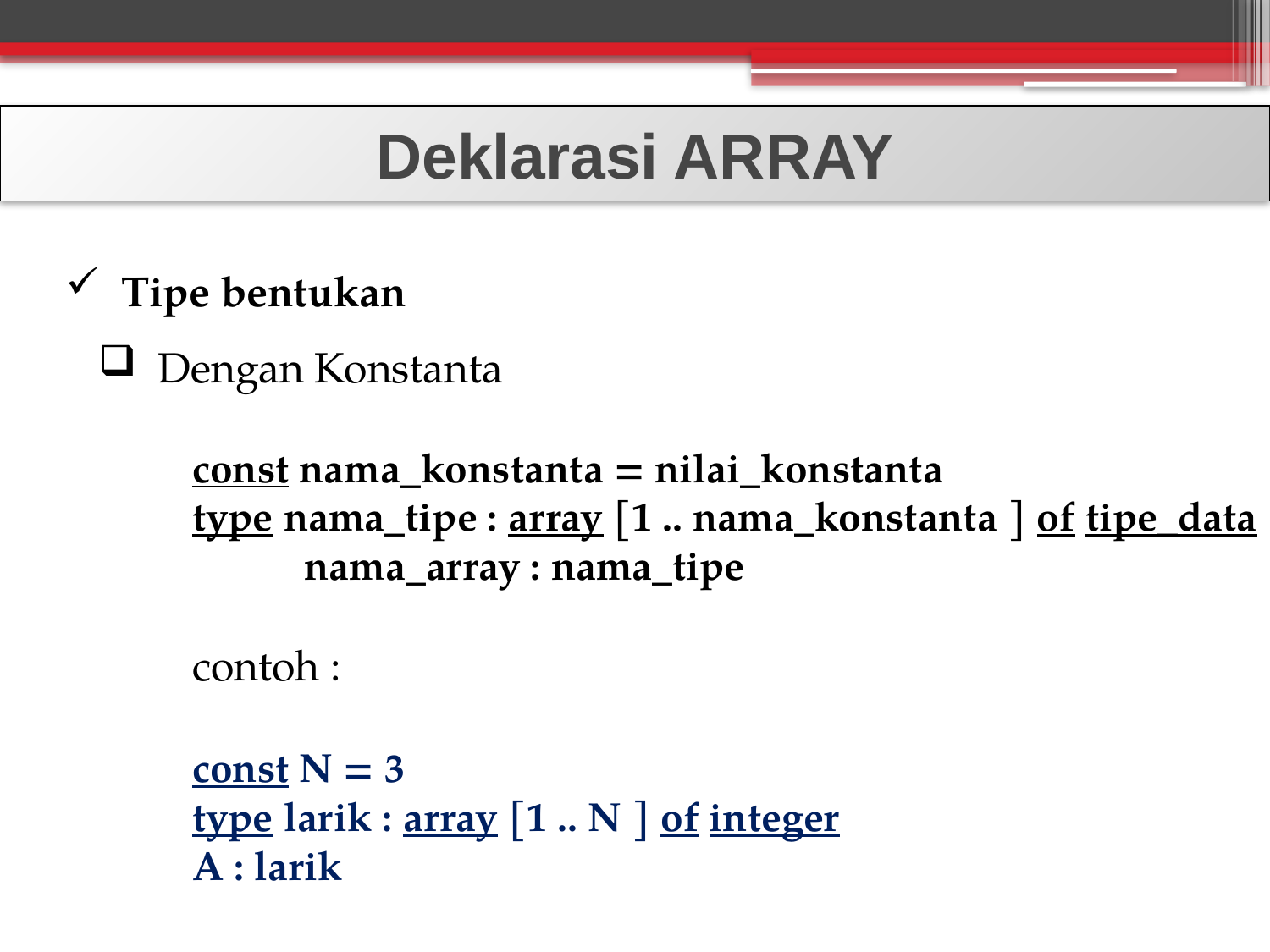

Deklarasi ARRAY
  Tipe bentukan
  Dengan Konstanta

	const nama_konstanta = nilai_konstanta
	type nama_tipe : array [1 .. nama_konstanta ] of tipe_data
	           nama_array : nama_tipe

	contoh :

	const N = 3
	type larik : array [1 .. N ] of integer
	A : larik